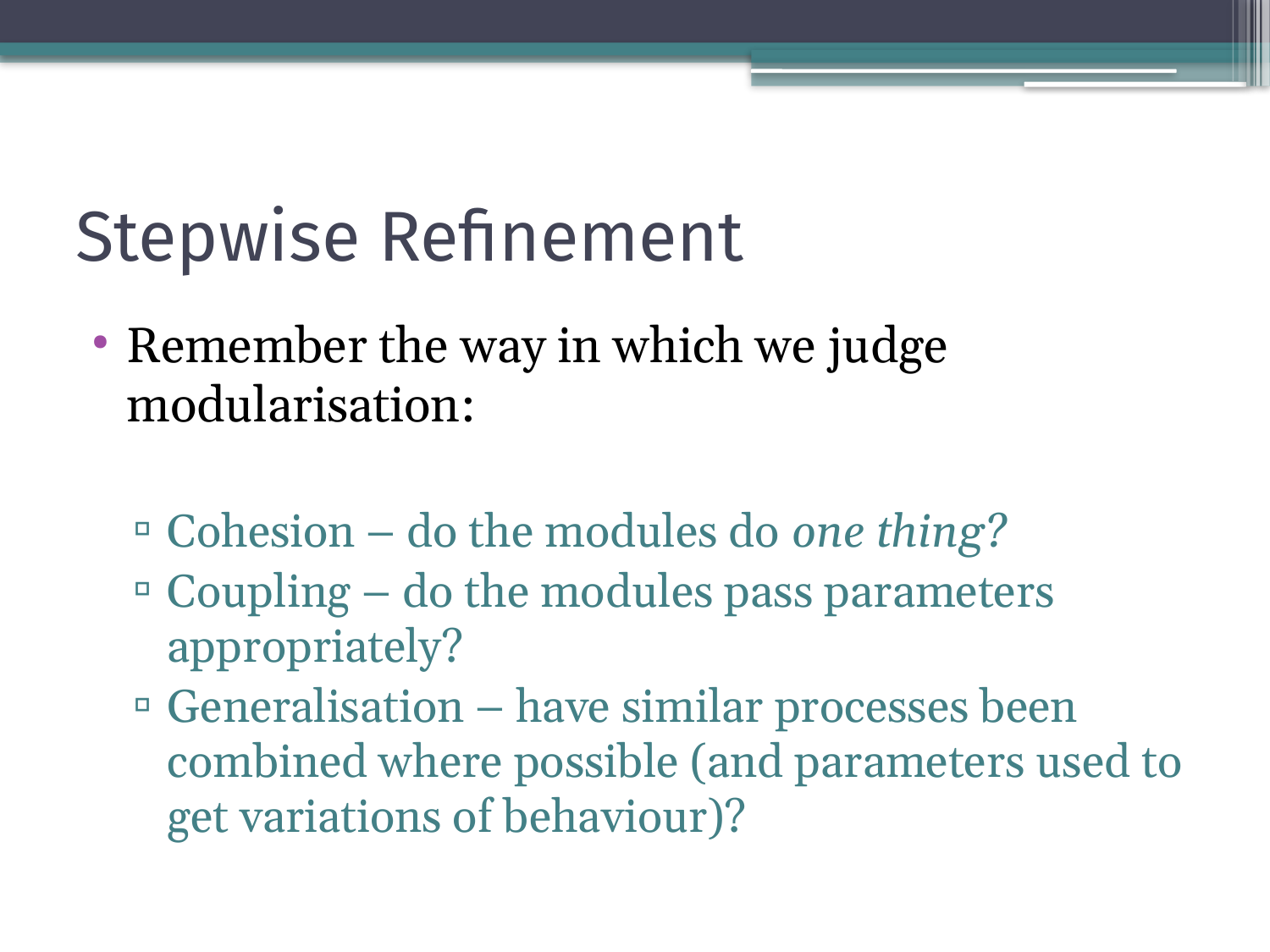

# Stepwise Refinement
Remember the way in which we judge modularisation:

Cohesion – do the modules do one thing?
Coupling – do the modules pass parameters appropriately?
Generalisation – have similar processes been combined where possible (and parameters used to get variations of behaviour)?